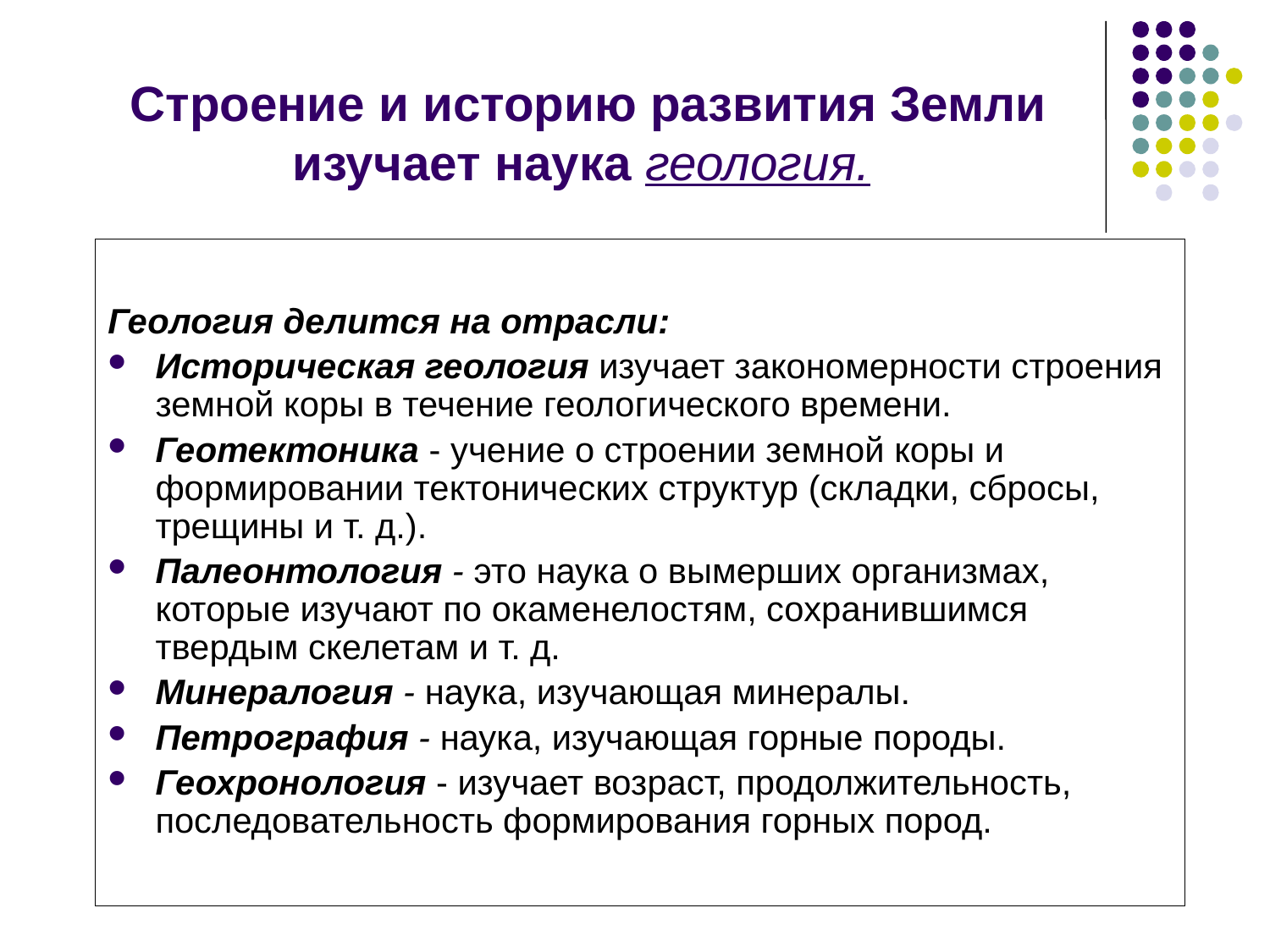

# Строение и историю развития Земли изучает наука геология.
Геология делится на отрасли:
Историческая геология изучает закономерности строения земной коры в течение геологического времени.
Геотектоника - учение о строении земной коры и формировании тектонических структур (складки, сбросы, трещины и т. д.).
Палеонтология - это наука о вымерших организмах, которые изучают по окаменелостям, сохранившимся твердым скелетам и т. д.
Минералогия - наука, изучающая минералы.
Петрография - наука, изучающая горные породы.
Геохронология - изучает возраст, продолжительность, последовательность формирования горных пород.